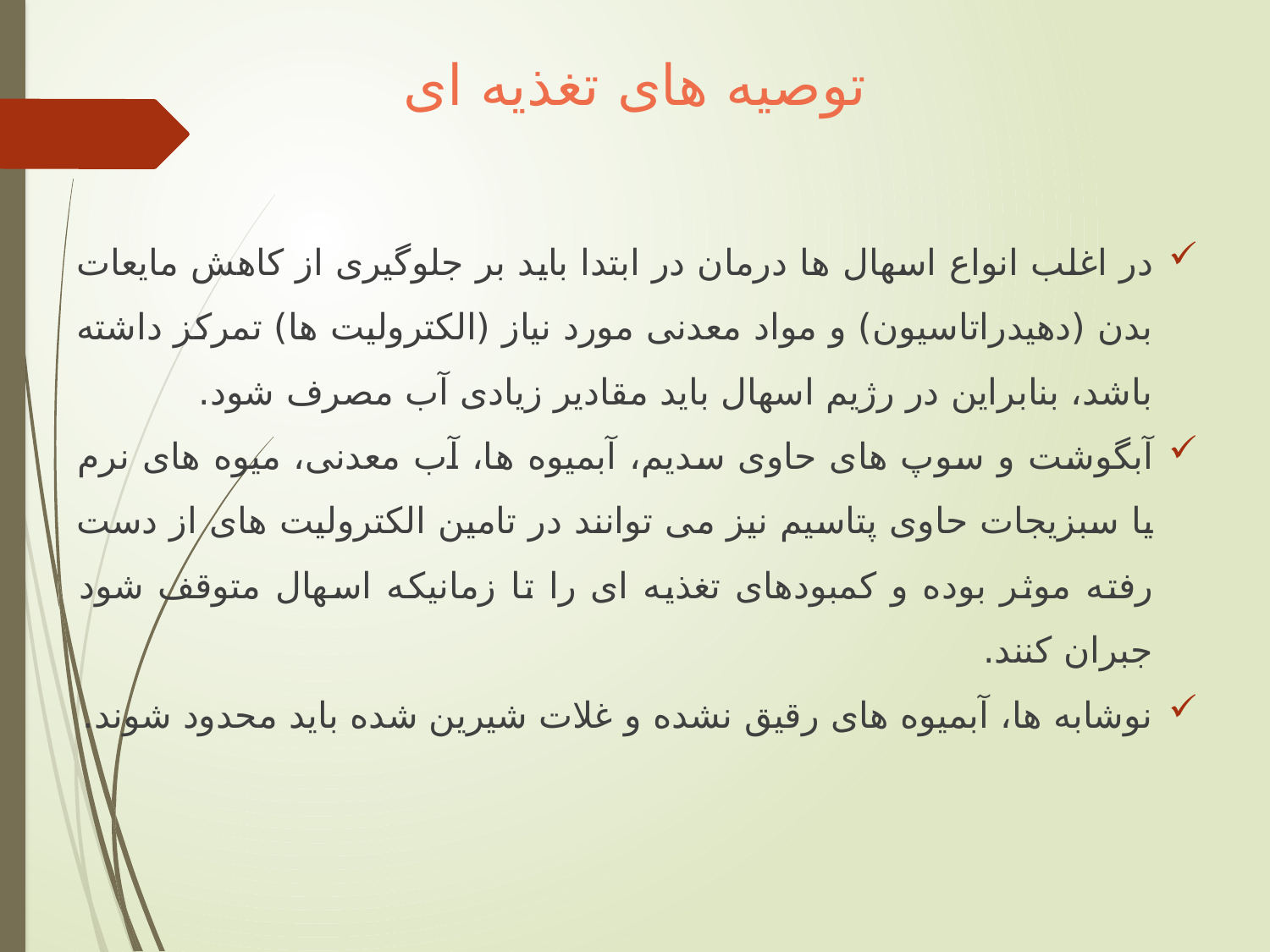

# توصیه های تغذیه ای
در اغلب انواع اسهال ها درمان در ابتدا باید بر جلوگیری از کاهش مایعات بدن (دهیدراتاسیون) و مواد معدنی مورد نیاز (الکترولیت ها) تمرکز داشته باشد، بنابراین در رژیم اسهال باید مقادیر زیادی آب مصرف شود.
آبگوشت و سوپ های حاوی سدیم، آبمیوه ها، آب معدنی، میوه های نرم یا سبزیجات حاوی پتاسیم نیز می توانند در تامین الکترولیت های از دست رفته موثر بوده و کمبودهای تغذیه ای را تا زمانیکه اسهال متوقف شود جبران کنند.
نوشابه ها، آبمیوه های رقیق نشده و غلات شیرین شده باید محدود شوند.